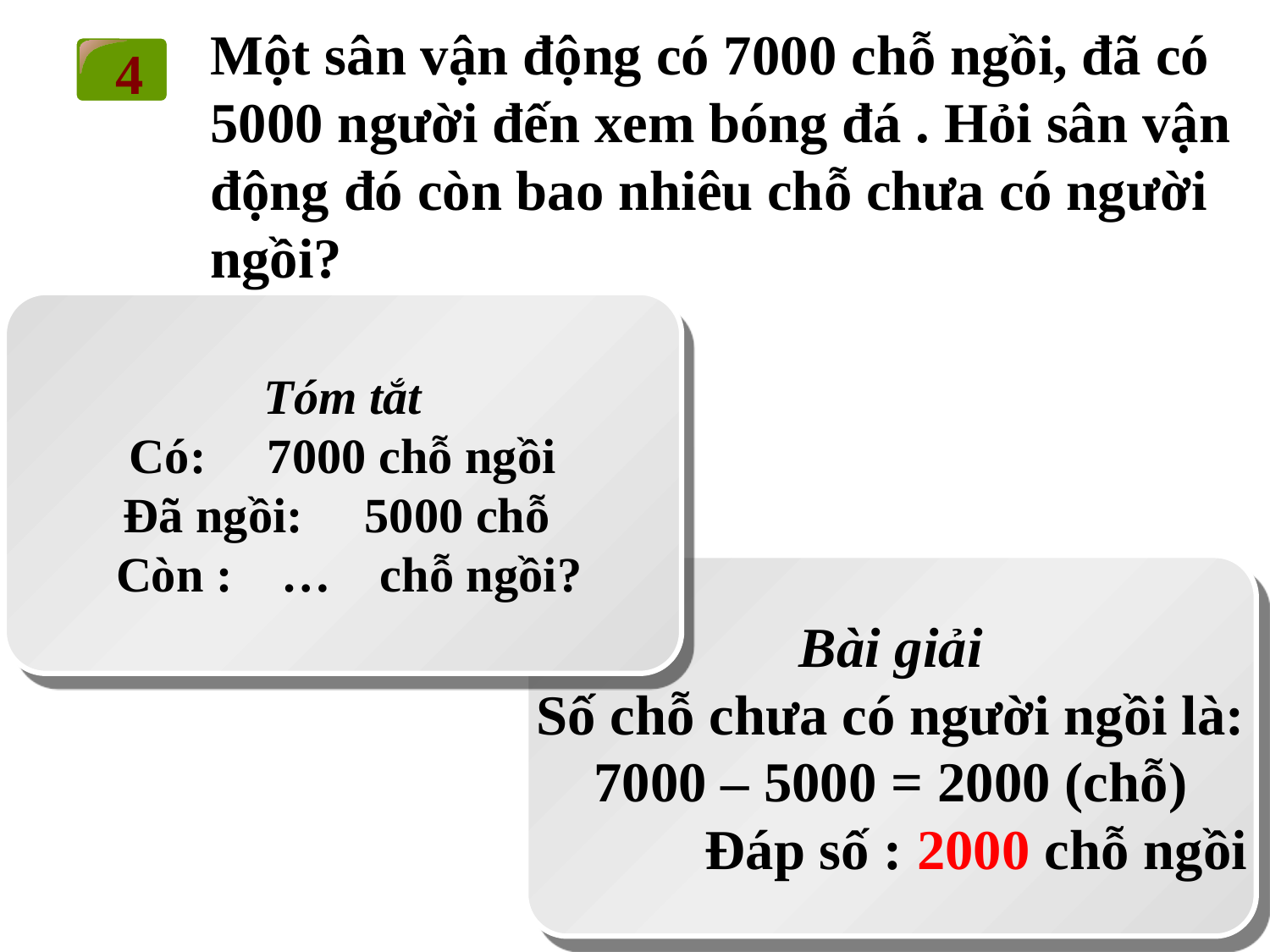

Một sân vận động có 7000 chỗ ngồi, đã có 5000 người đến xem bóng đá . Hỏi sân vận động đó còn bao nhiêu chỗ chưa có người ngồi?
4

Tóm tắt
Có:     7000 chỗ ngồi
Đã ngồi:     5000 chỗ
 Còn :    …    chỗ ngồi?
Bài giải
Số chỗ chưa có người ngồi là:
7000 – 5000 = 2000 (chỗ)
            Đáp số : 2000 chỗ ngồi